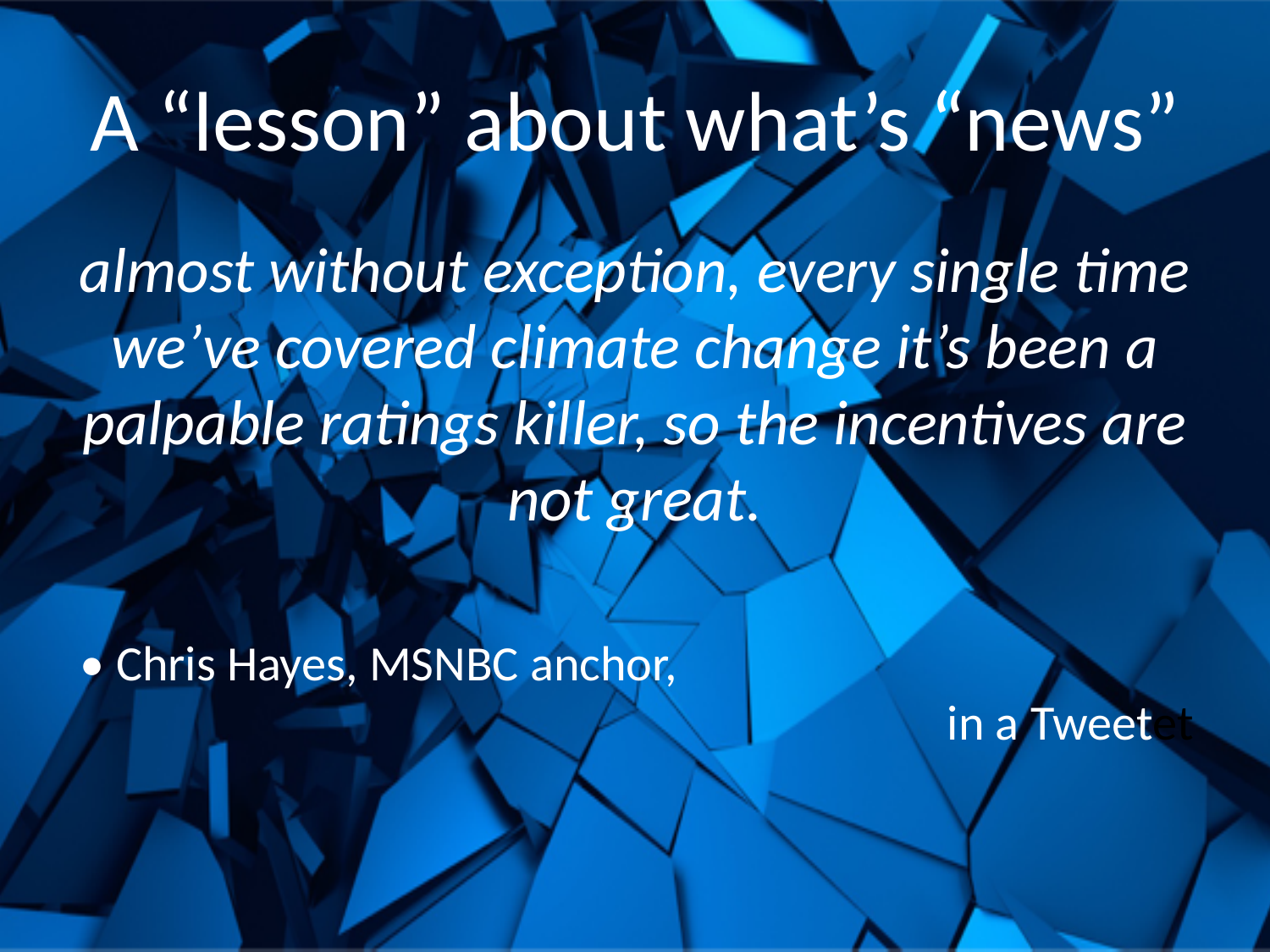

# A “lesson” about what’s “news”
almost without exception, every single time we’ve covered climate change it’s been a palpable ratings killer, so the incentives are not great.

• Chris Hayes, MSNBC anchor,                                                in a Tweetet